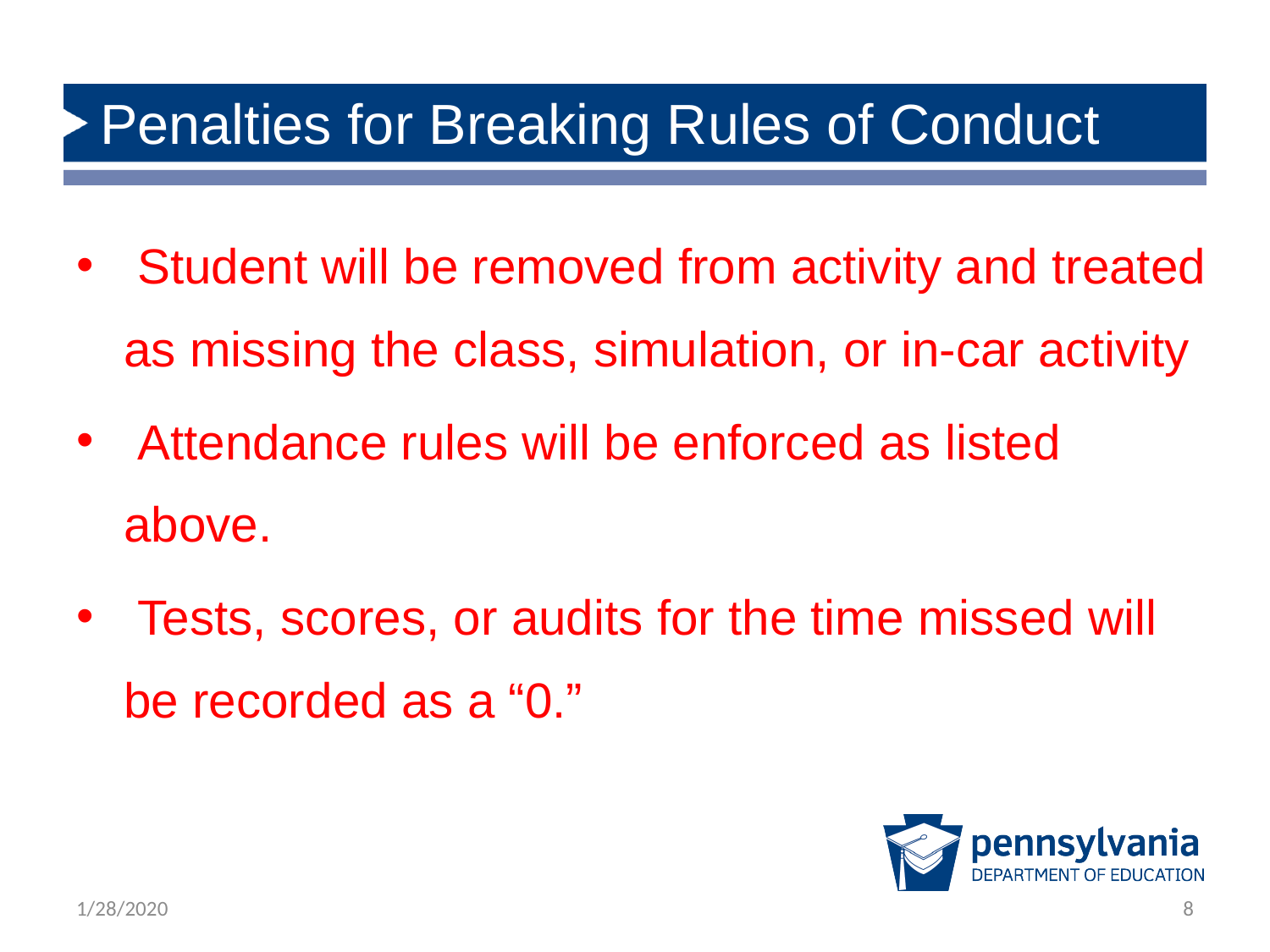

# Penalties for Breaking Rules of Conduct
 Student will be removed from activity and treated as missing the class, simulation, or in-car activity
 Attendance rules will be enforced as listed above.
 Tests, scores, or audits for the time missed will be recorded as a “0.”
1/28/2020
8